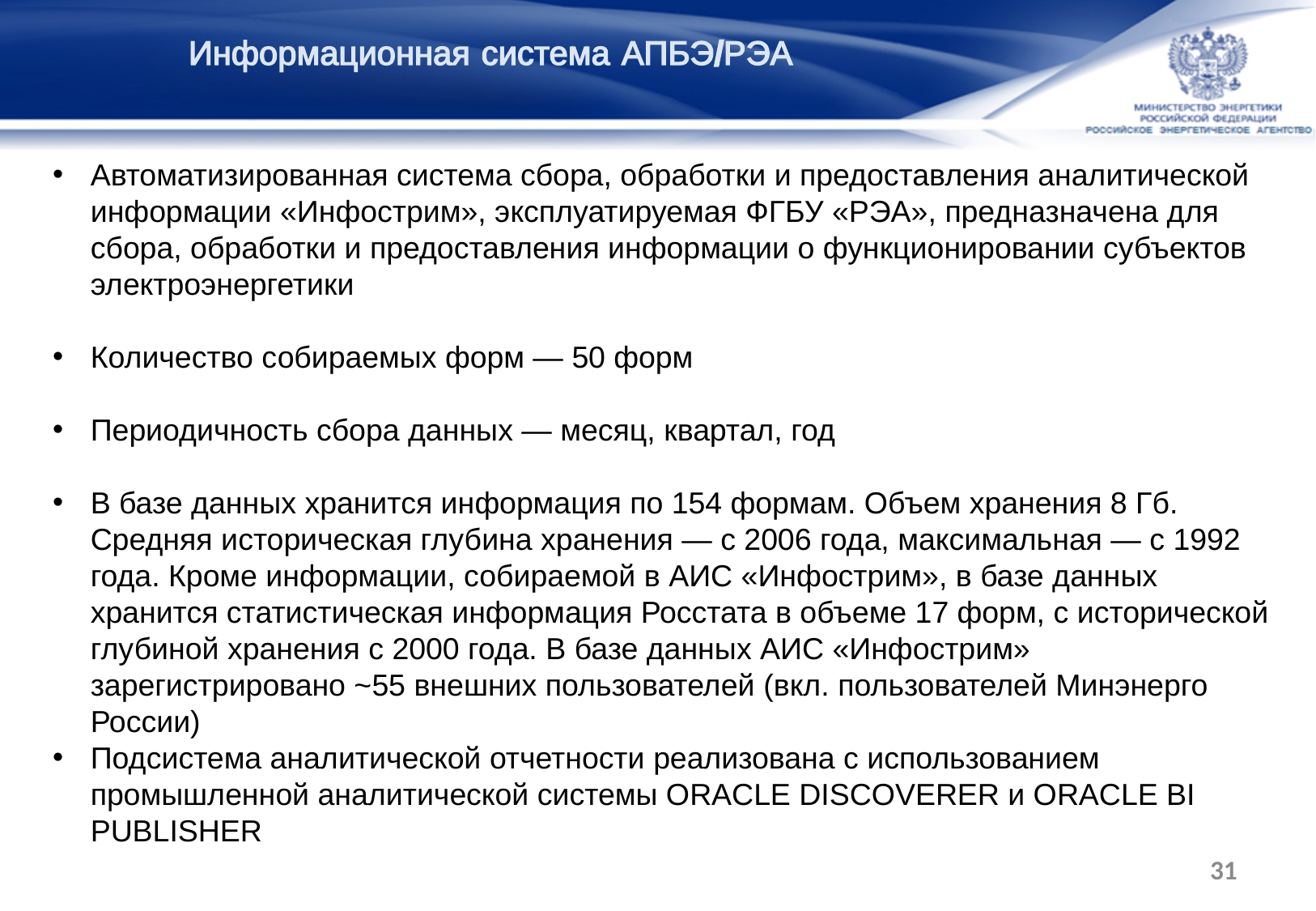

Информационная система АПБЭ/РЭА
Автоматизированная система сбора, обработки и предоставления аналитической информации «Инфострим», эксплуатируемая ФГБУ «РЭА», предназначена для сбора, обработки и предоставления информации о функционировании субъектов электроэнергетики

Количество собираемых форм — 50 форм

Периодичность сбора данных — месяц, квартал, год

В базе данных хранится информация по 154 формам. Объем хранения 8 Гб. Средняя историческая глубина хранения — с 2006 года, максимальная — с 1992 года. Кроме информации, собираемой в АИС «Инфострим», в базе данных хранится статистическая информация Росстата в объеме 17 форм, с исторической глубиной хранения с 2000 года. В базе данных АИС «Инфострим» зарегистрировано ~55 внешних пользователей (вкл. пользователей Минэнерго России)
Подсистема аналитической отчетности реализована с использованием промышленной аналитической системы ORACLE DISCOVERER и ORACLE BI РUBLISHER
31